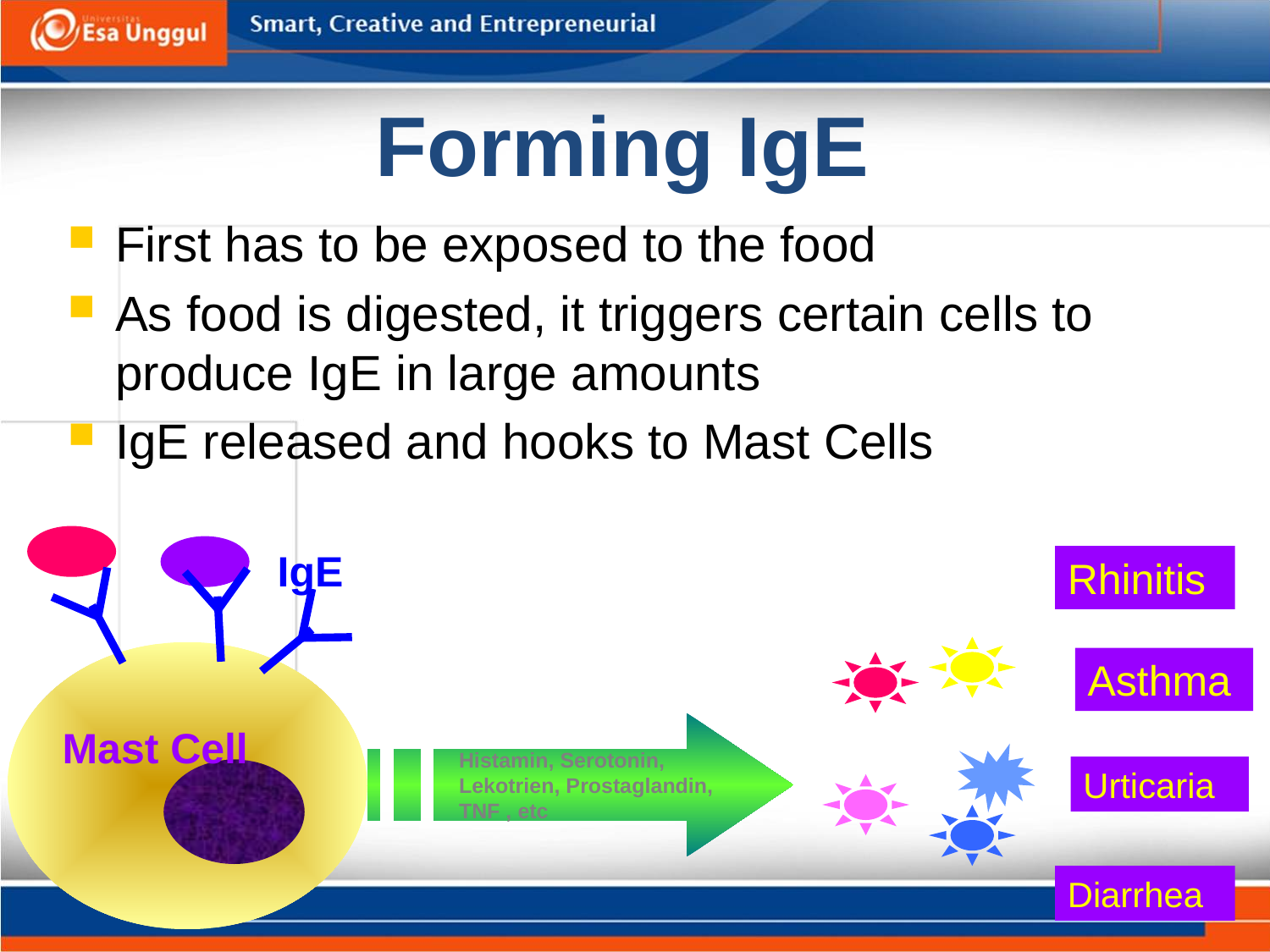

Forming IgE
First has to be exposed to the food
As food is digested, it triggers certain cells to produce IgE in large amounts
IgE released and hooks to Mast Cells

IgE

Mast Cell
Rhinitis

Histamin, Serotonin, Lekotrien, Prostaglandin, TNF , etc
Asthma
Urticaria
Diarrhea